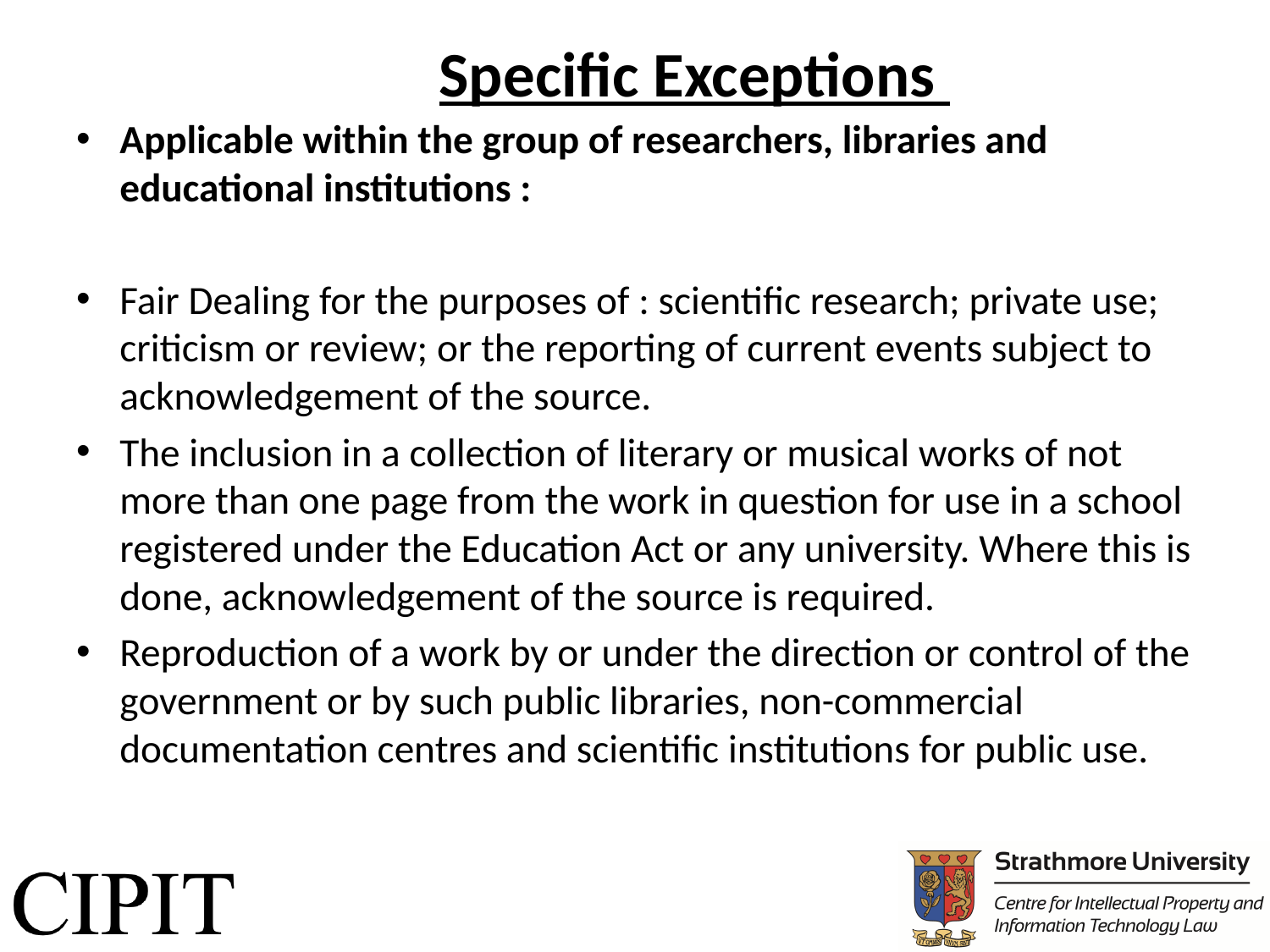

Specific Exceptions
Applicable within the group of researchers, libraries and educational institutions :

Fair Dealing for the purposes of : scientific research; private use; criticism or review; or the reporting of current events subject to acknowledgement of the source.
The inclusion in a collection of literary or musical works of not more than one page from the work in question for use in a school registered under the Education Act or any university. Where this is done, acknowledgement of the source is required.
Reproduction of a work by or under the direction or control of the government or by such public libraries, non-commercial documentation centres and scientific institutions for public use.

|  |
| --- |